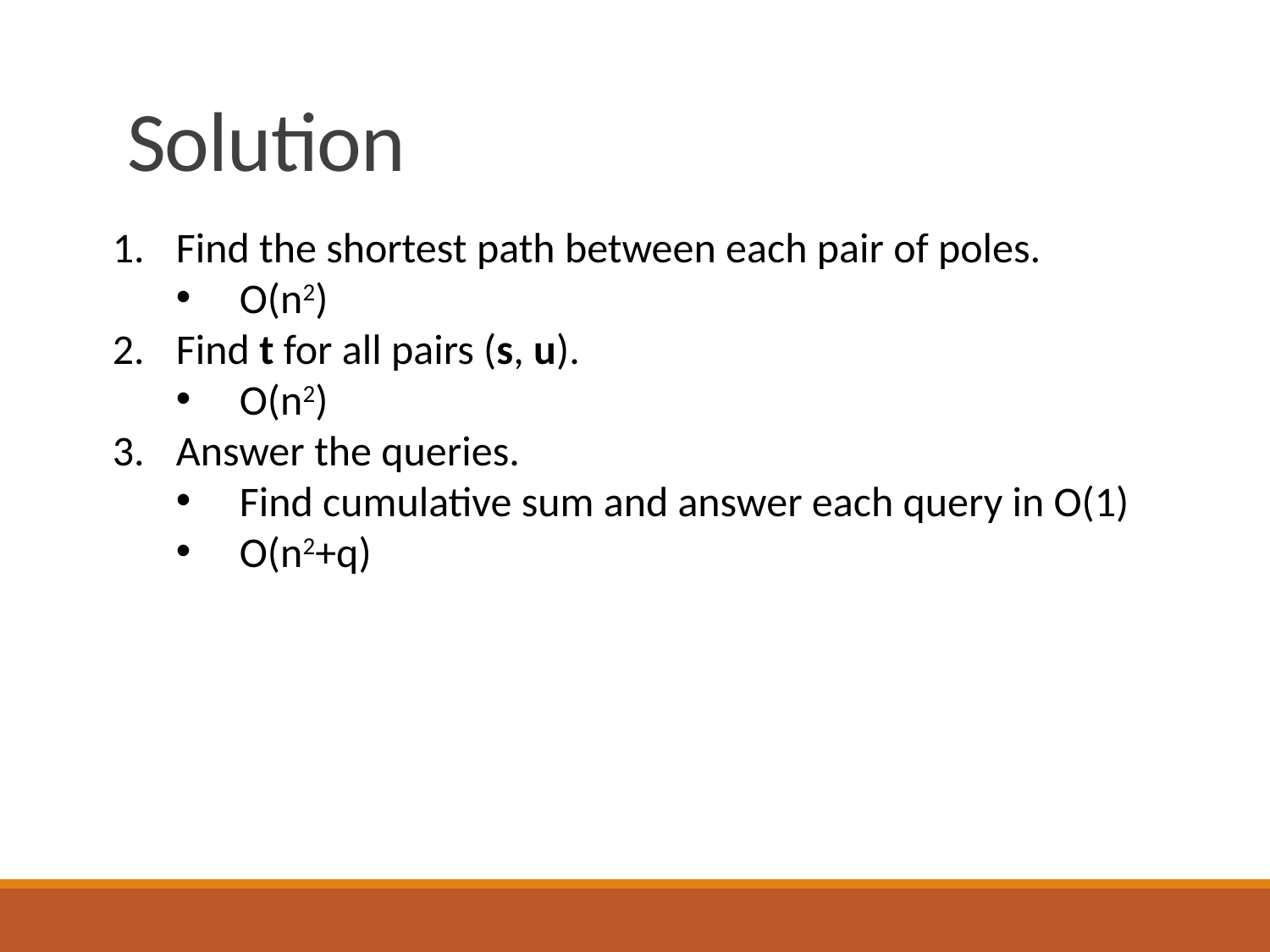

# Solution
Find the shortest path between each pair of poles.
O(n2)
Find t for all pairs (s, u).
O(n2)
Answer the queries.
Find cumulative sum and answer each query in O(1)
O(n2+q)